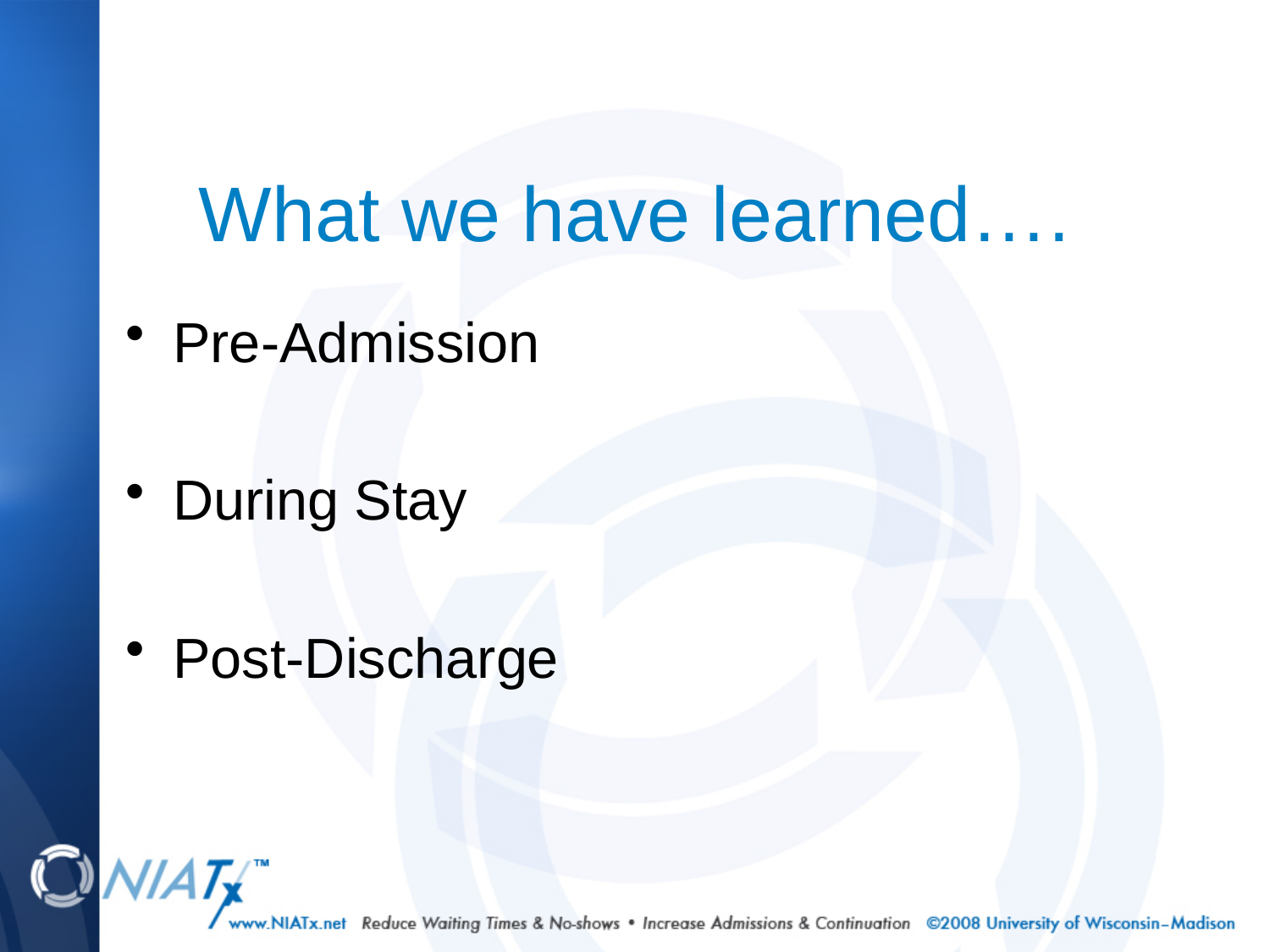

# What we have learned….
Pre-Admission

During Stay

Post-Discharge